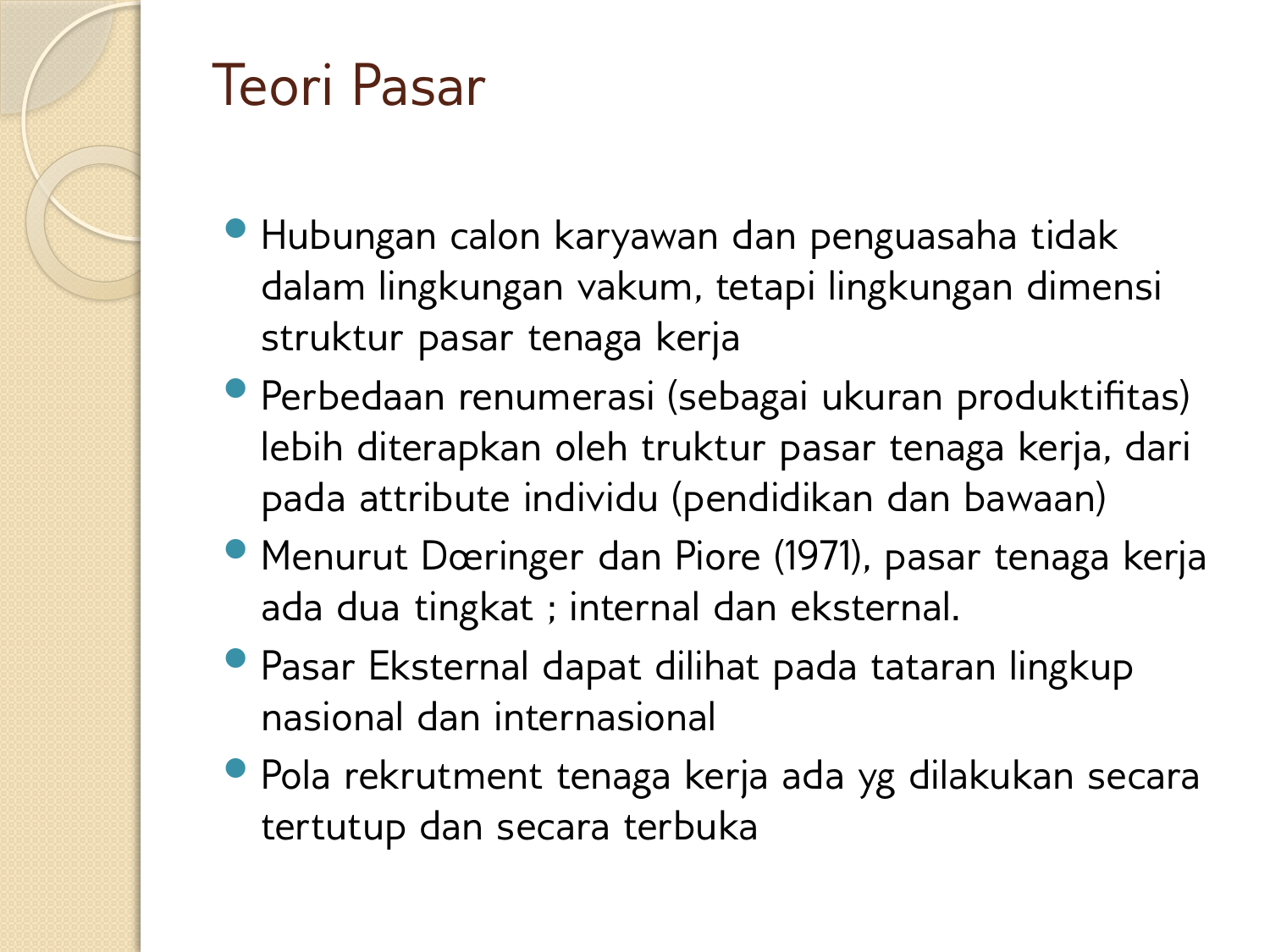

# Teori Pasar
Hubungan calon karyawan dan penguasaha tidak dalam lingkungan vakum, tetapi lingkungan dimensi struktur pasar tenaga kerja
Perbedaan renumerasi (sebagai ukuran produktifitas) lebih diterapkan oleh truktur pasar tenaga kerja, dari pada attribute individu (pendidikan dan bawaan)
Menurut Doeringer dan Piore (1971), pasar tenaga kerja ada dua tingkat ; internal dan eksternal.
Pasar Eksternal dapat dilihat pada tataran lingkup nasional dan internasional
Pola rekrutment tenaga kerja ada yg dilakukan secara tertutup dan secara terbuka